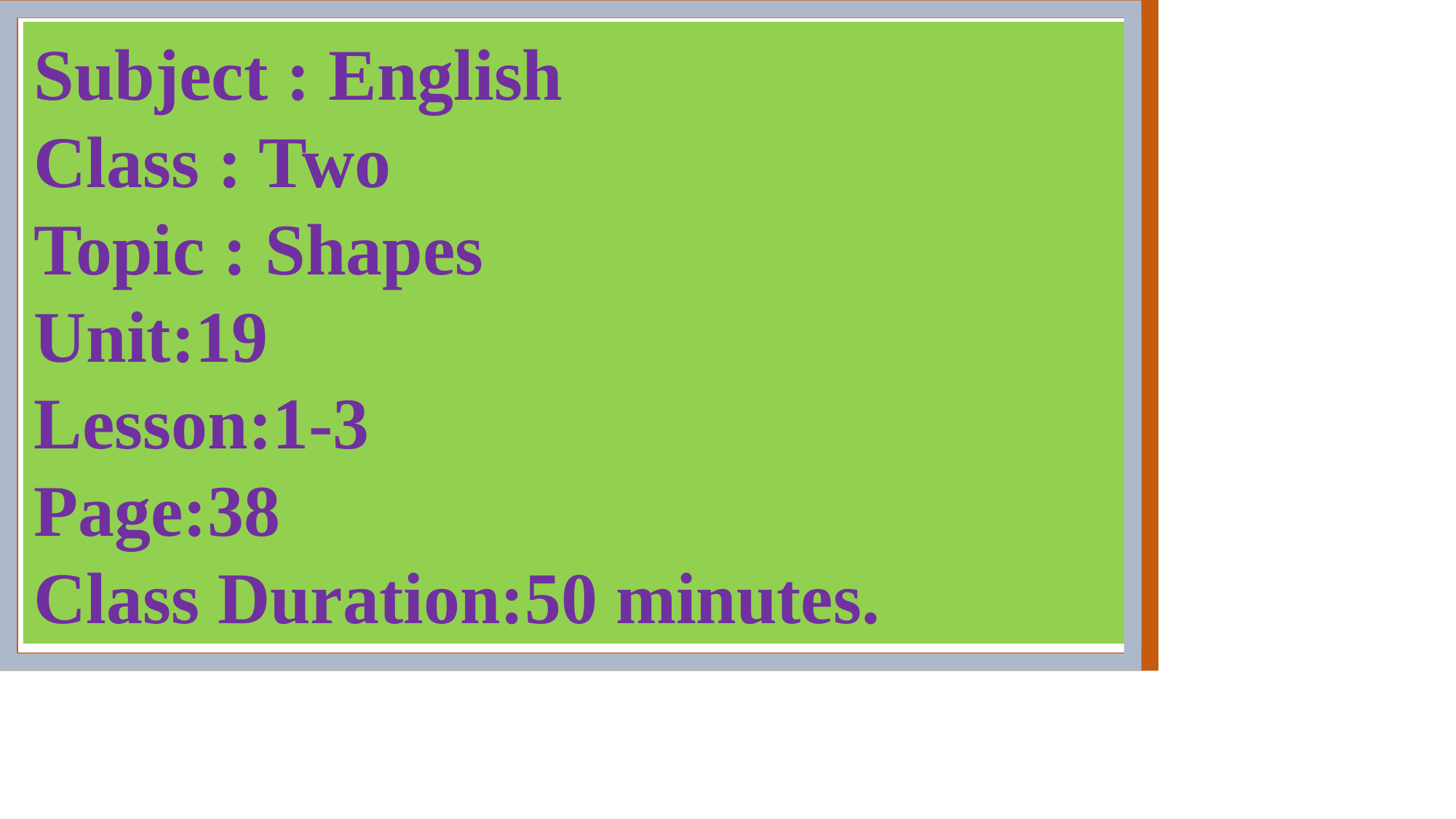

Subject : English
Class : Two
Topic : Shapes
Unit:19
Lesson:1-3
Page:38
Class Duration:50 minutes.